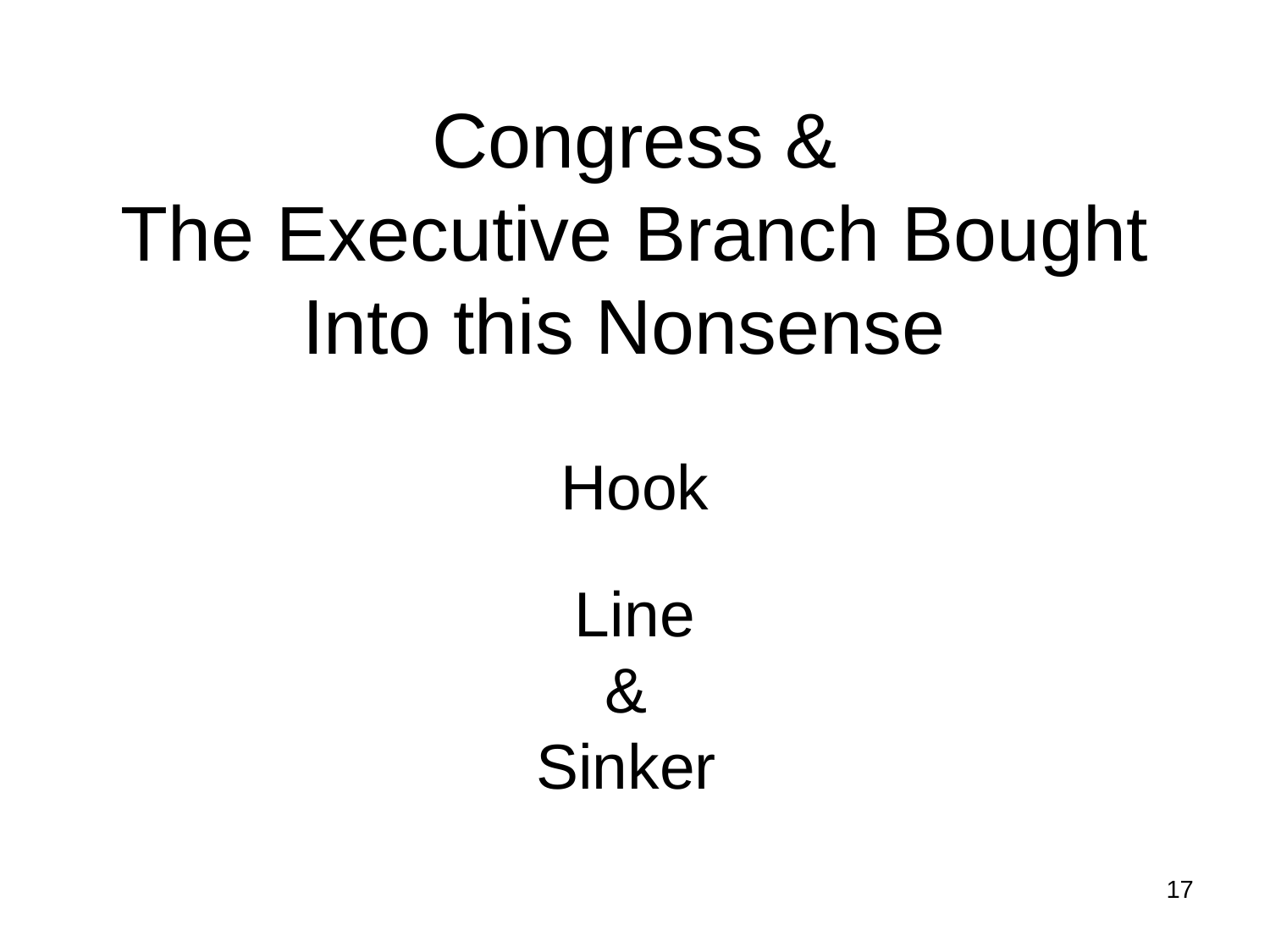

# Congress & The Executive Branch Bought Into this Nonsense Hook Line & Sinker
17